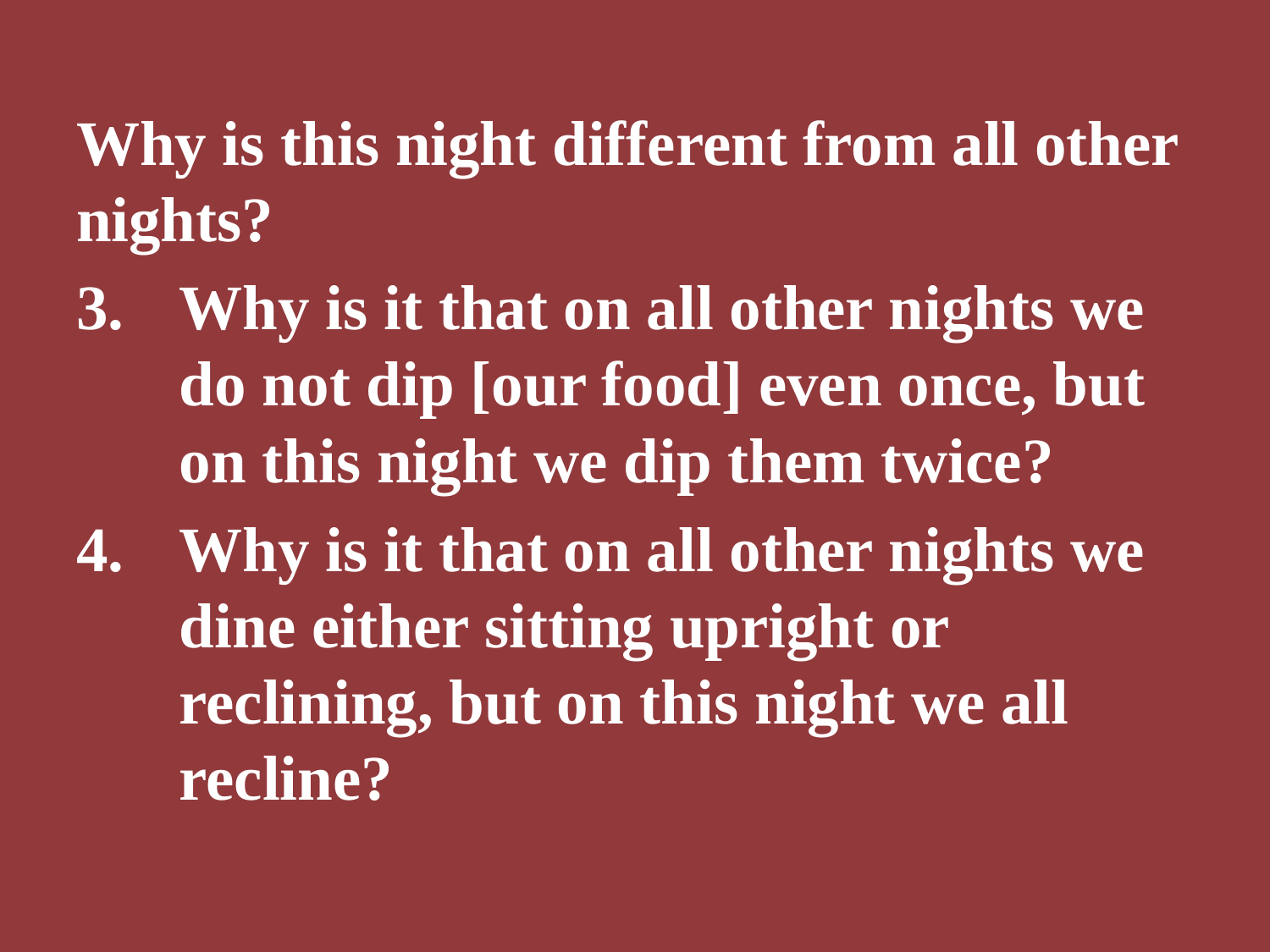

Why is this night different from all other nights?
Why is it that on all other nights we do not dip [our food] even once, but on this night we dip them twice?
Why is it that on all other nights we dine either sitting upright or reclining, but on this night we all recline?